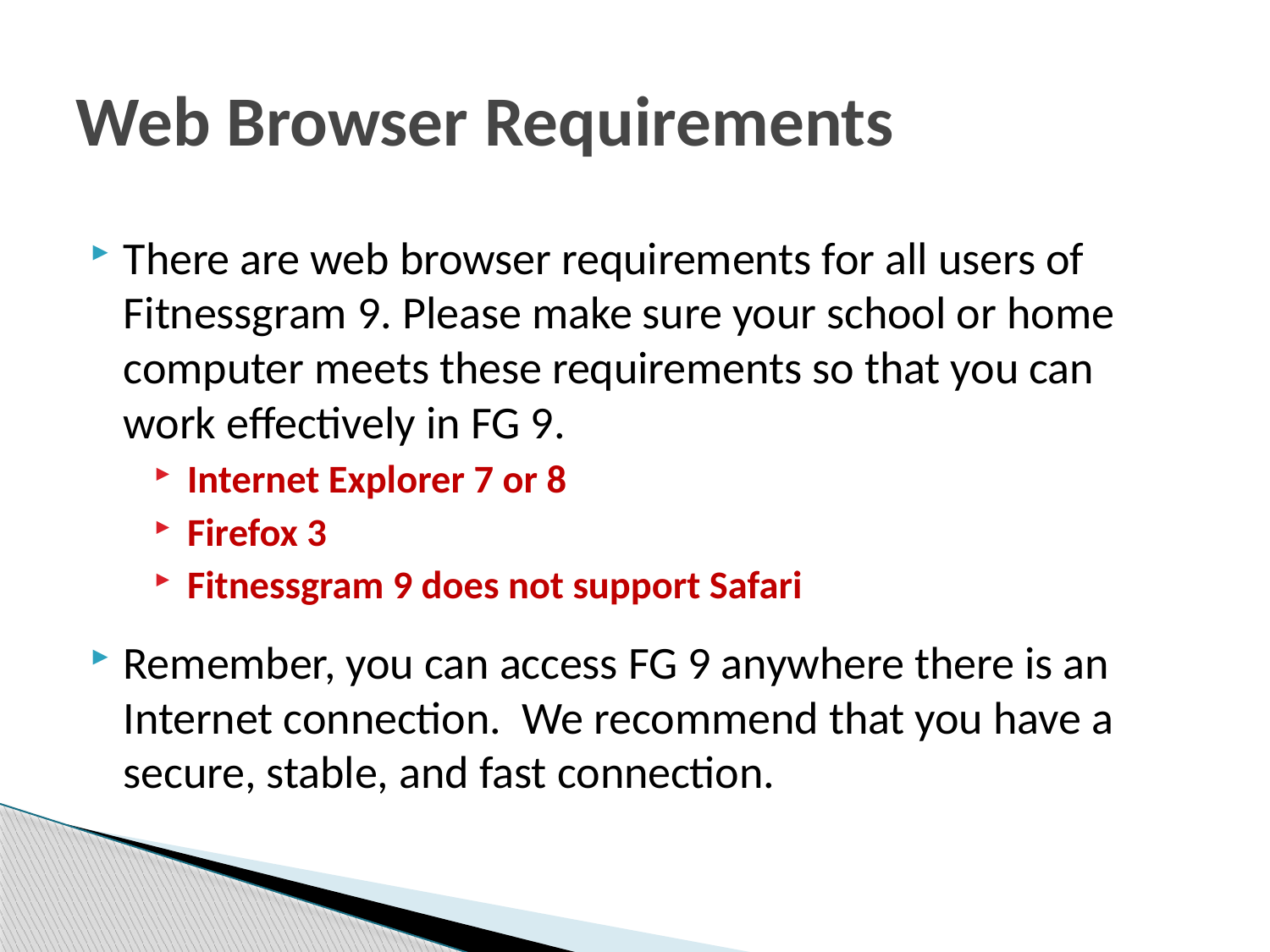

# Web Browser Requirements
There are web browser requirements for all users of Fitnessgram 9. Please make sure your school or home computer meets these requirements so that you can work effectively in FG 9.
Internet Explorer 7 or 8
Firefox 3
Fitnessgram 9 does not support Safari
Remember, you can access FG 9 anywhere there is an Internet connection.  We recommend that you have a secure, stable, and fast connection.